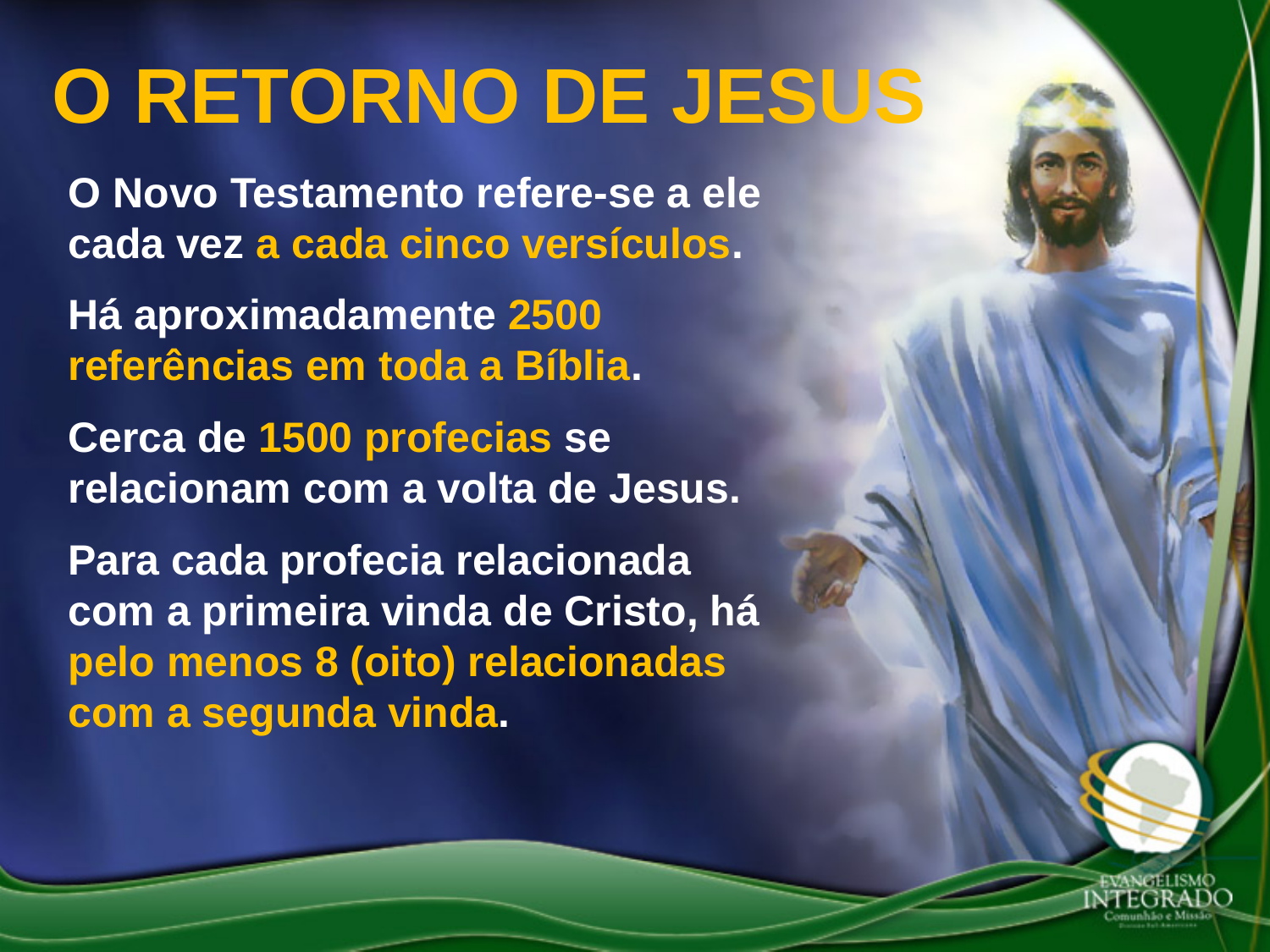

O RETORNO DE JESUS
O Novo Testamento refere-se a ele cada vez a cada cinco versículos.
Há aproximadamente 2500 referências em toda a Bíblia.
Cerca de 1500 profecias se relacionam com a volta de Jesus.
Para cada profecia relacionada com a primeira vinda de Cristo, há pelo menos 8 (oito) relacionadas com a segunda vinda.